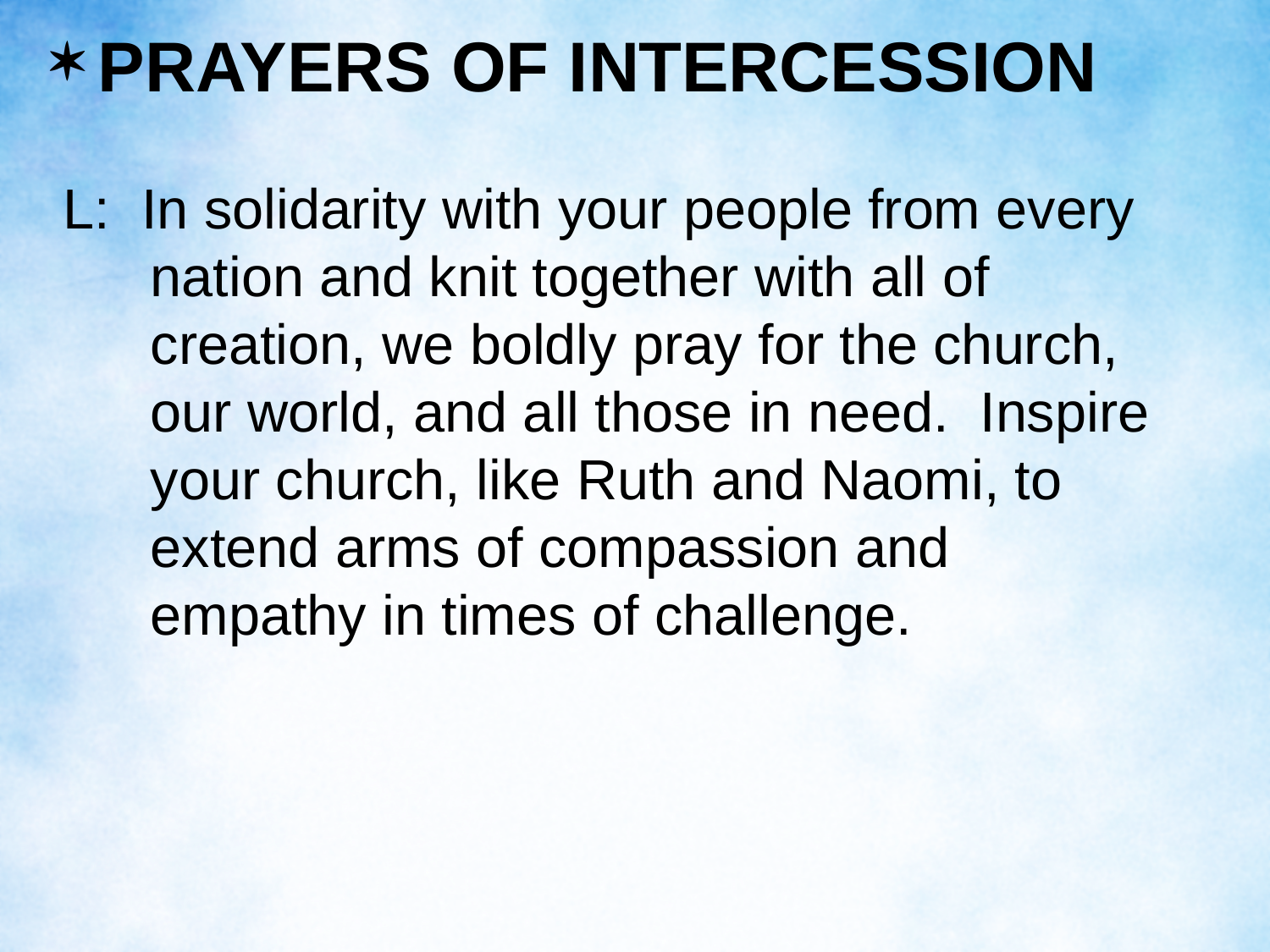

PRAYERS OF INTERCESSION
L:  In solidarity with your people from every nation and knit together with all of creation, we boldly pray for the church, our world, and all those in need.  Inspire your church, like Ruth and Naomi, to extend arms of compassion and empathy in times of challenge.